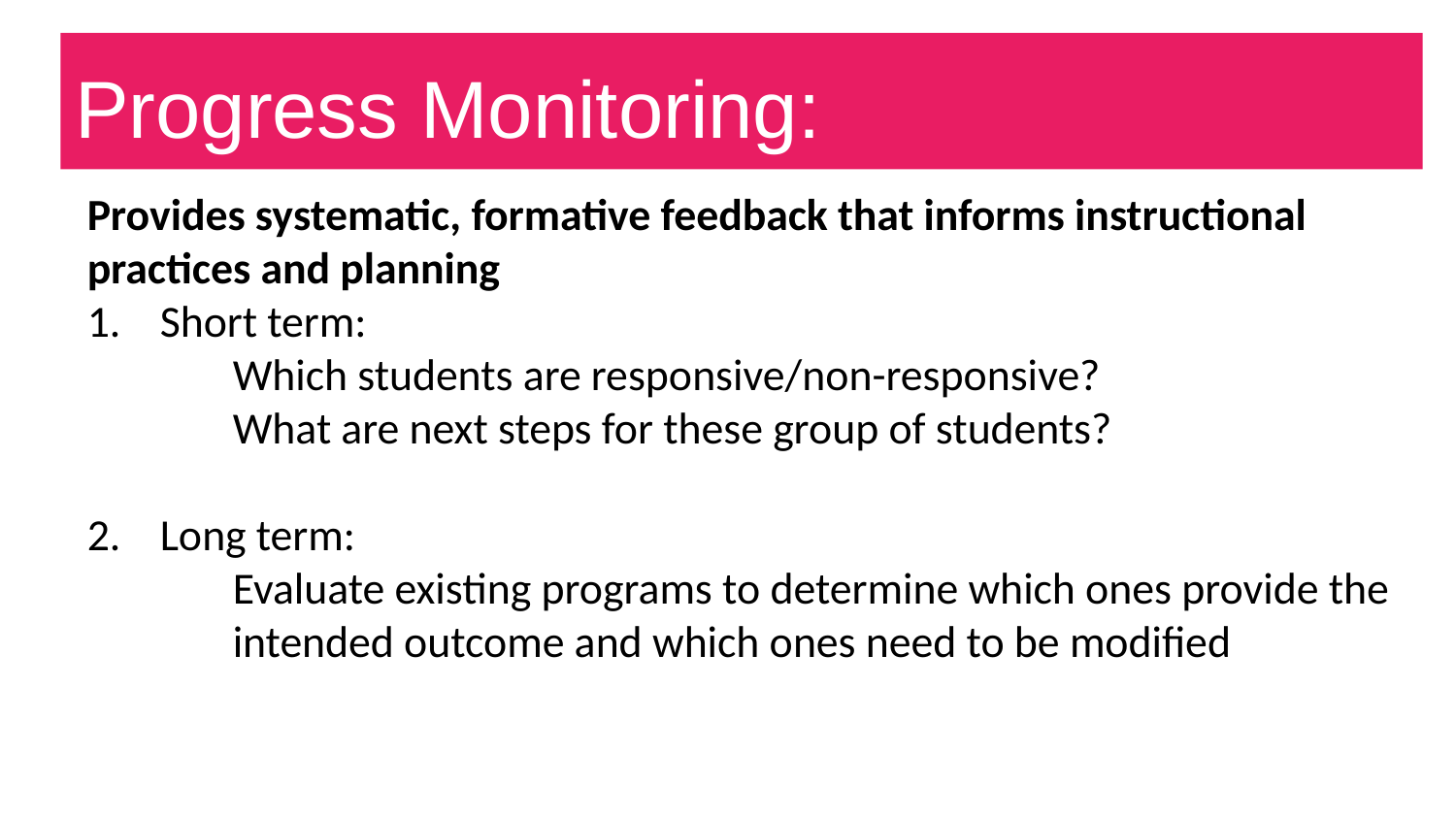

# Progress Monitoring:
Provides systematic, formative feedback that informs instructional practices and planning
Short term:
	Which students are responsive/non-responsive?
	What are next steps for these group of students?

Long term:
	Evaluate existing programs to determine which ones provide the 	intended outcome and which ones need to be modified